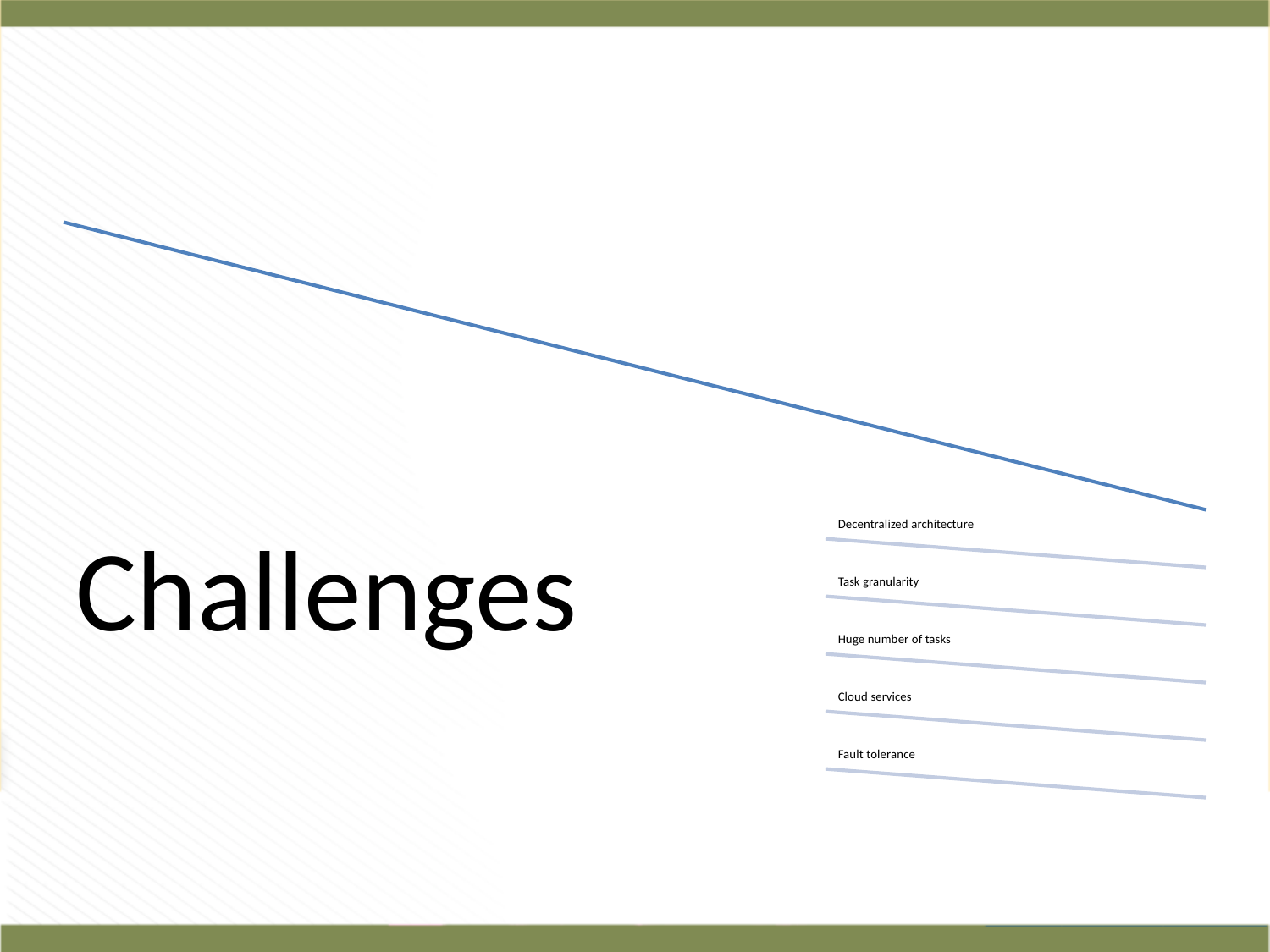

#
Challenges
Decentralized architecture
Task granularity
Huge number of tasks
Cloud services
Fault tolerance